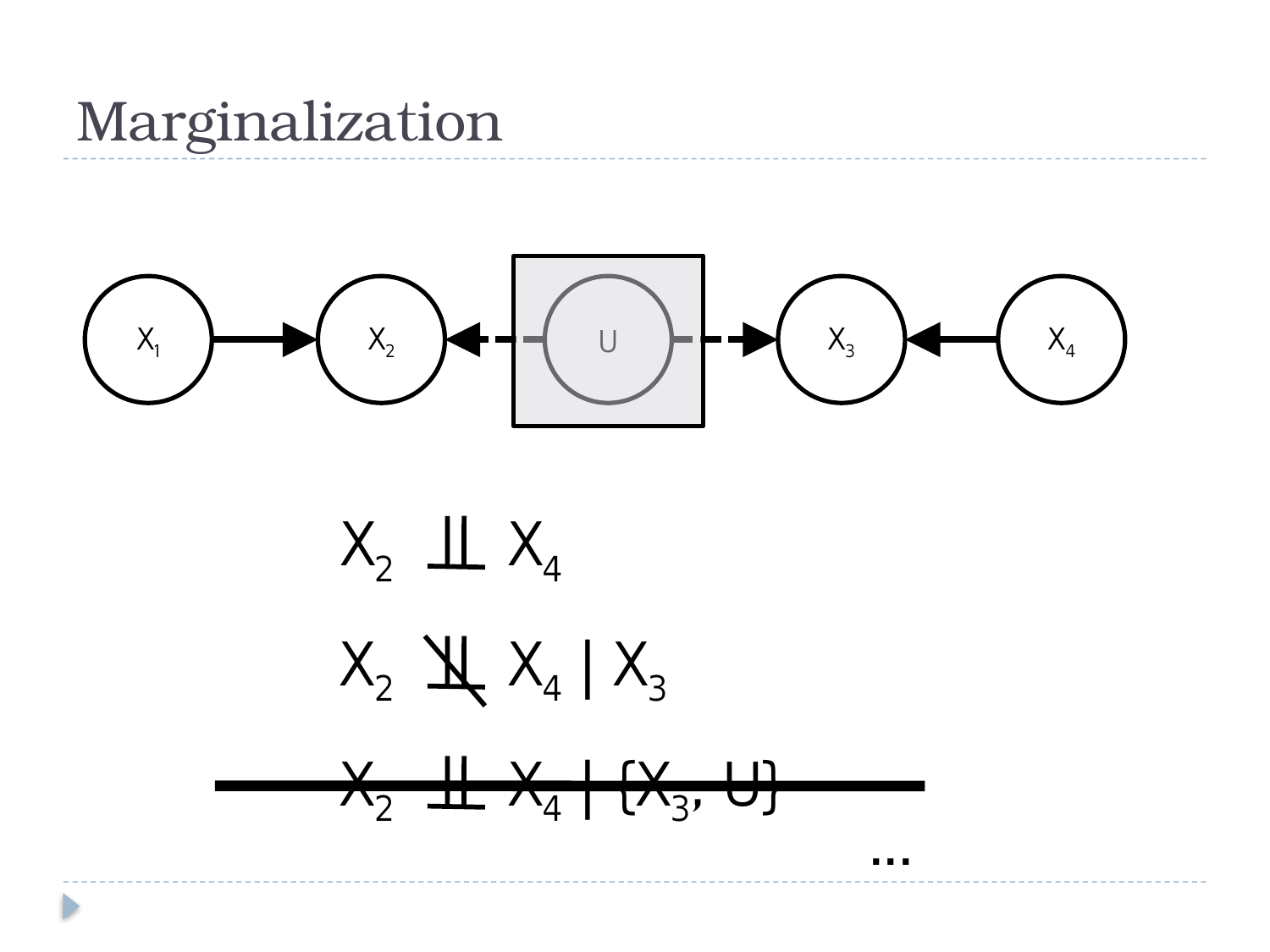

# Marginalization

X1
X2
U
X3
X4
X2      X4
X2      X4 | X3
X2      X4 | {X3, U}
...